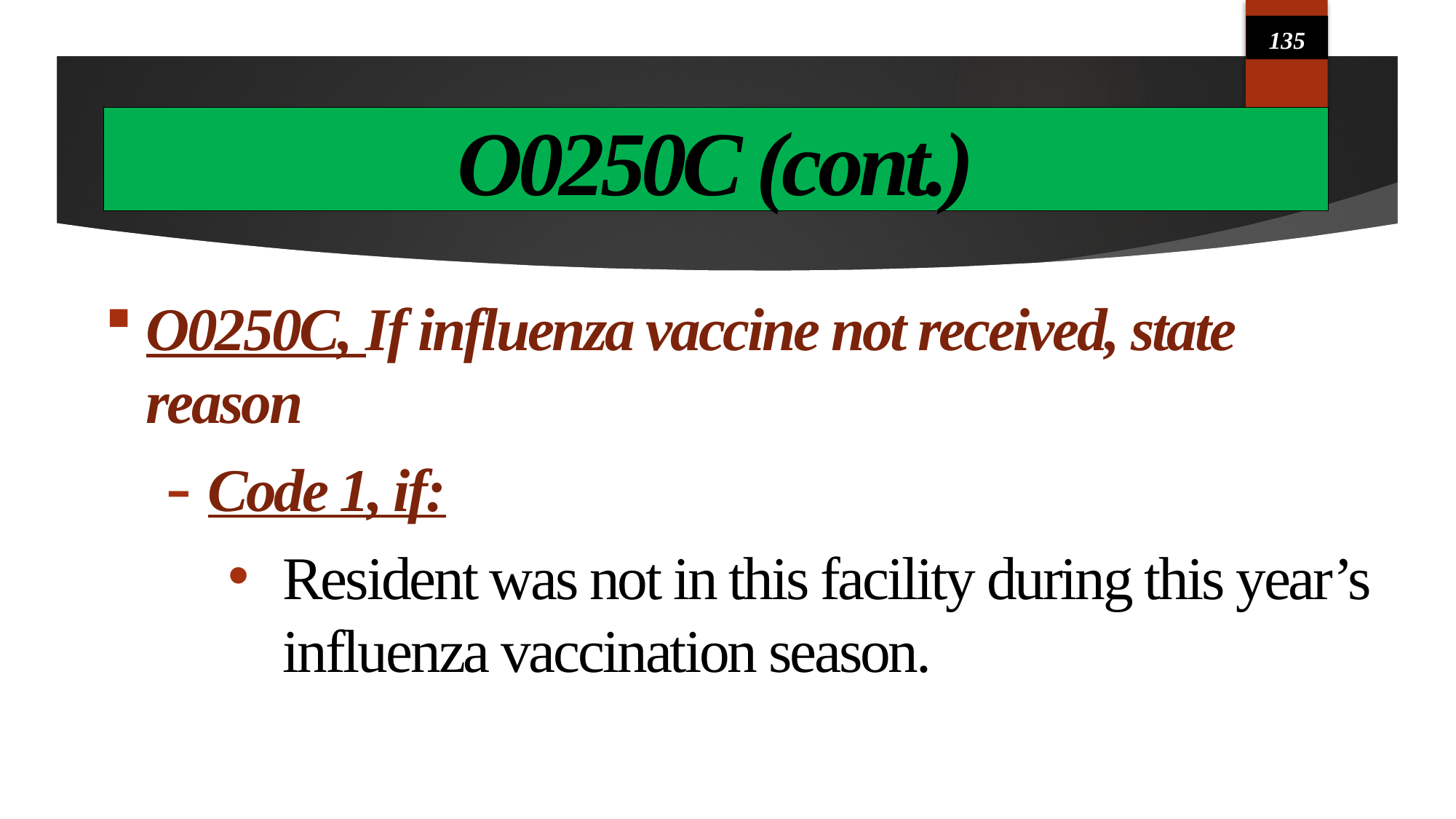

135
# O0250C (cont.)
O0250C, If influenza vaccine not received, state reason
Code 1, if:
Resident was not in this facility during this year’s influenza vaccination season.